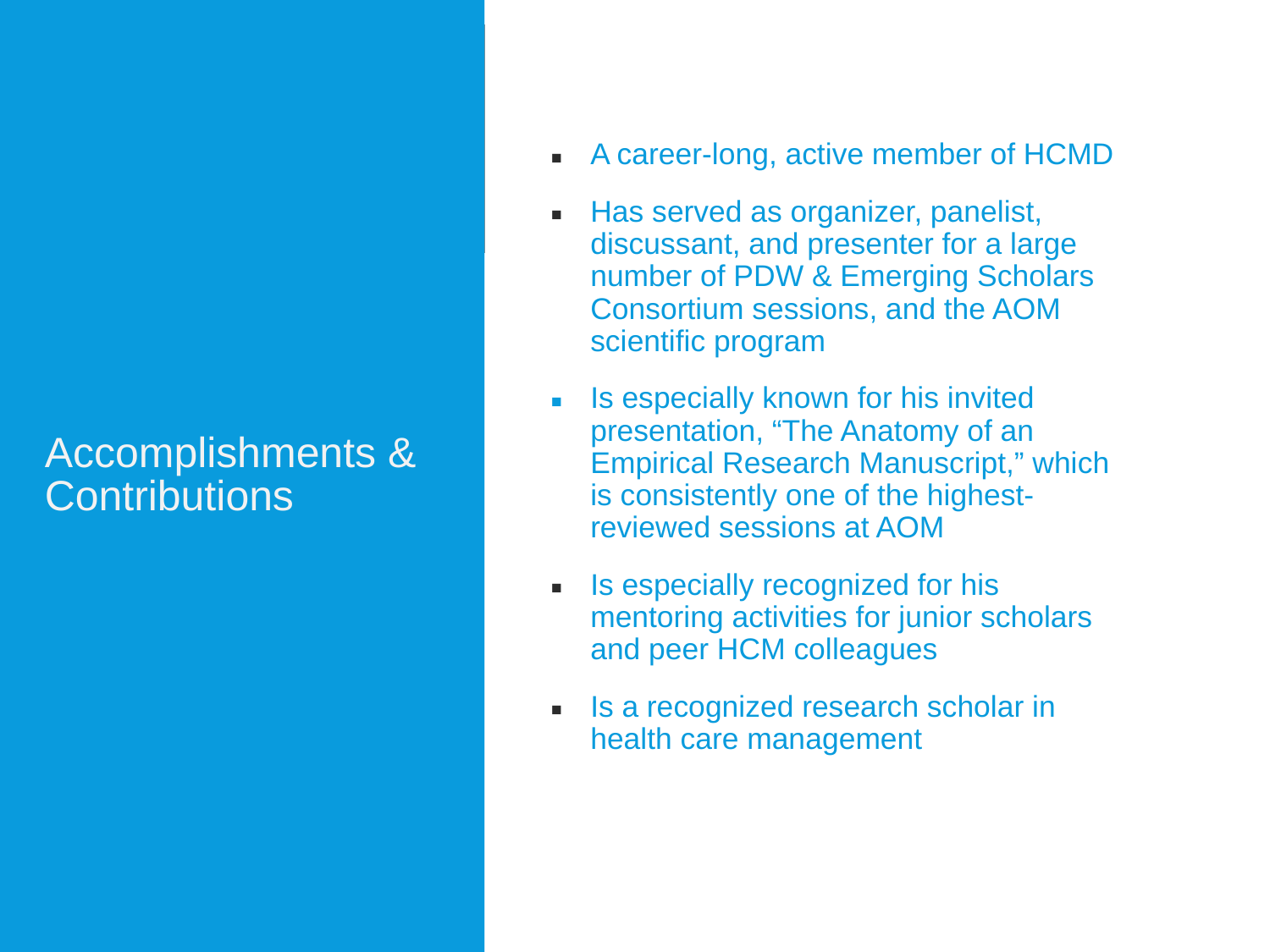

# Accomplishments & Contributions
A career-long, active member of HCMD
Has served as organizer, panelist, discussant, and presenter for a large number of PDW & Emerging Scholars Consortium sessions, and the AOM scientific program
Is especially known for his invited presentation, “The Anatomy of an Empirical Research Manuscript,” which is consistently one of the highest-reviewed sessions at AOM
Is especially recognized for his mentoring activities for junior scholars and peer HCM colleagues
Is a recognized research scholar in health care management